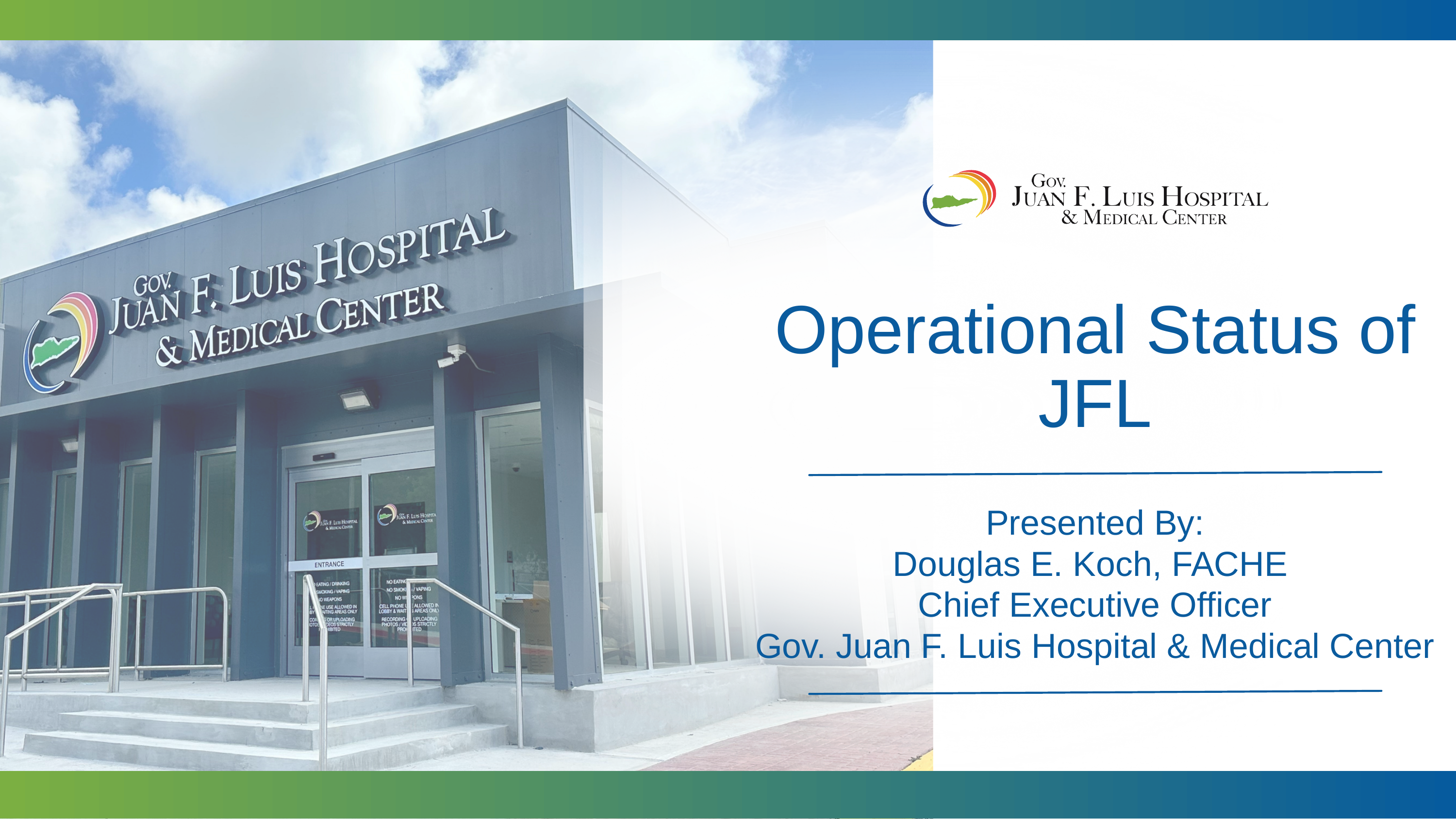

Operational Status of JFL

Presented By:
Douglas E. Koch, FACHE
Chief Executive Officer
Gov. Juan F. Luis Hospital & Medical Center